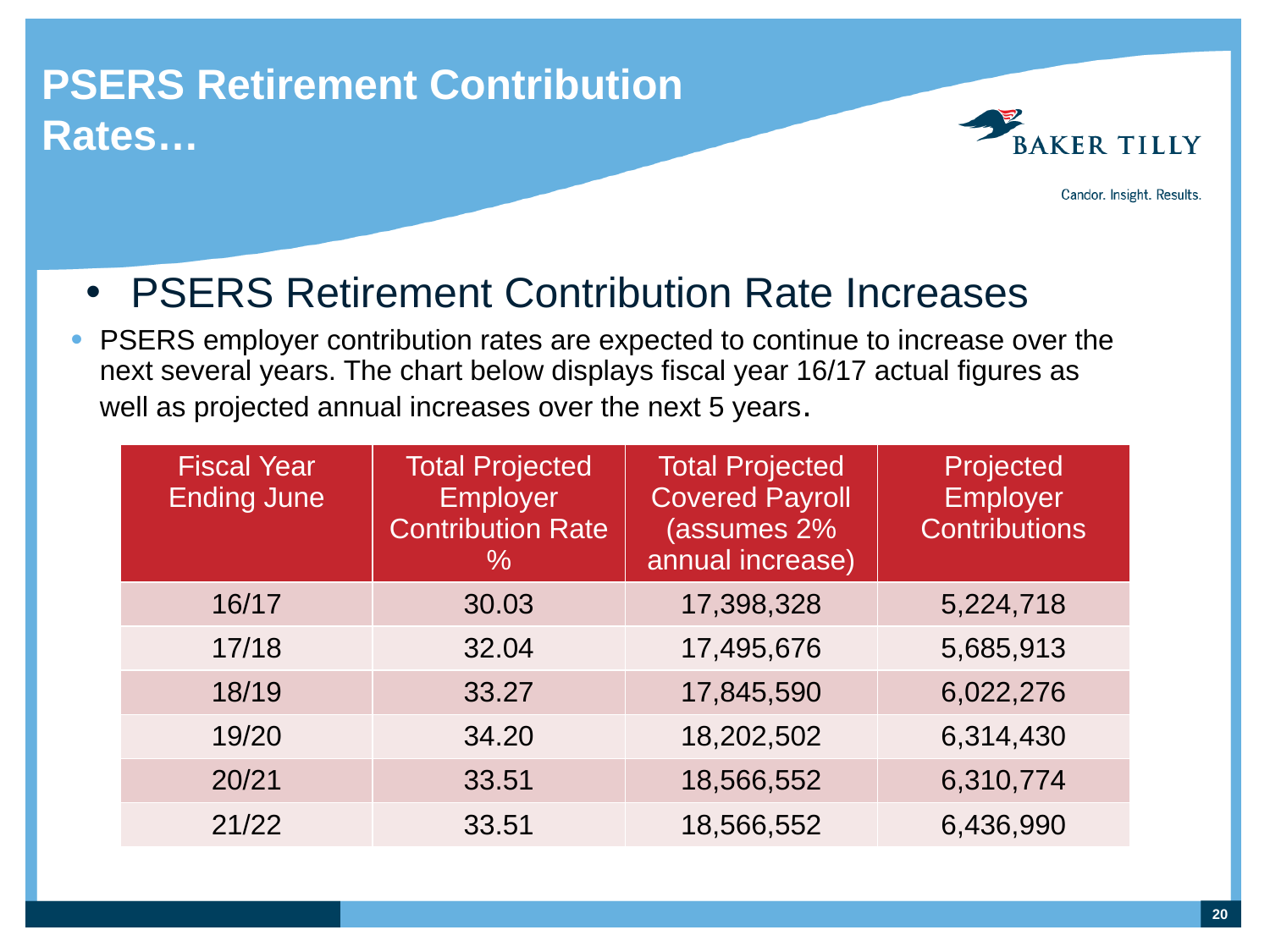

# PSERS Retirement Contribution Rates…
PSERS Retirement Contribution Rate Increases
PSERS employer contribution rates are expected to continue to increase over the next several years. The chart below displays fiscal year 16/17 actual figures as well as projected annual increases over the next 5 years.

| Fiscal Year Ending June | Total Projected Employer Contribution Rate % | Total Projected Covered Payroll (assumes 2% annual increase) | Projected Employer Contributions |
| --- | --- | --- | --- |
| 16/17 | 30.03 | 17,398,328 | 5,224,718 |
| 17/18 | 32.04 | 17,495,676 | 5,685,913 |
| 18/19 | 33.27 | 17,845,590 | 6,022,276 |
| 19/20 | 34.20 | 18,202,502 | 6,314,430 |
| 20/21 | 33.51 | 18,566,552 | 6,310,774 |
| 21/22 | 33.51 | 18,566,552 | 6,436,990 |
20